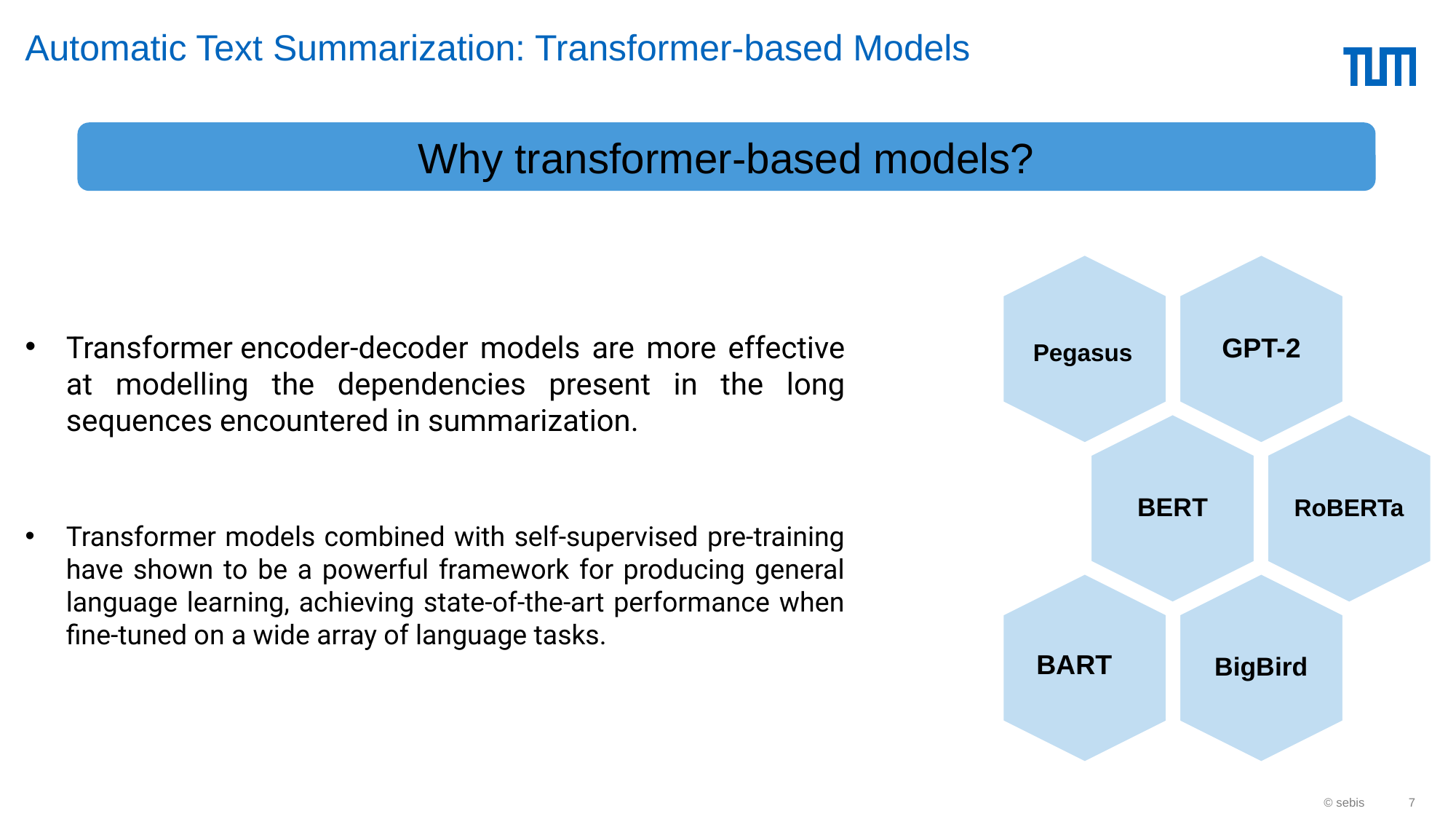

# Automatic Text Summarization: Transformer-based Models
Why transformer-based models?

Transformer encoder-decoder models are more effective at modelling the dependencies present in the long sequences encountered in summarization.

Transformer models combined with self-supervised pre-training have shown to be a powerful framework for producing general language learning, achieving state-of-the-art performance when fine-tuned on a wide array of language tasks.

GPT-2

BERT
RoBERTa
BigBird

Pegasus
BART

© sebis
7